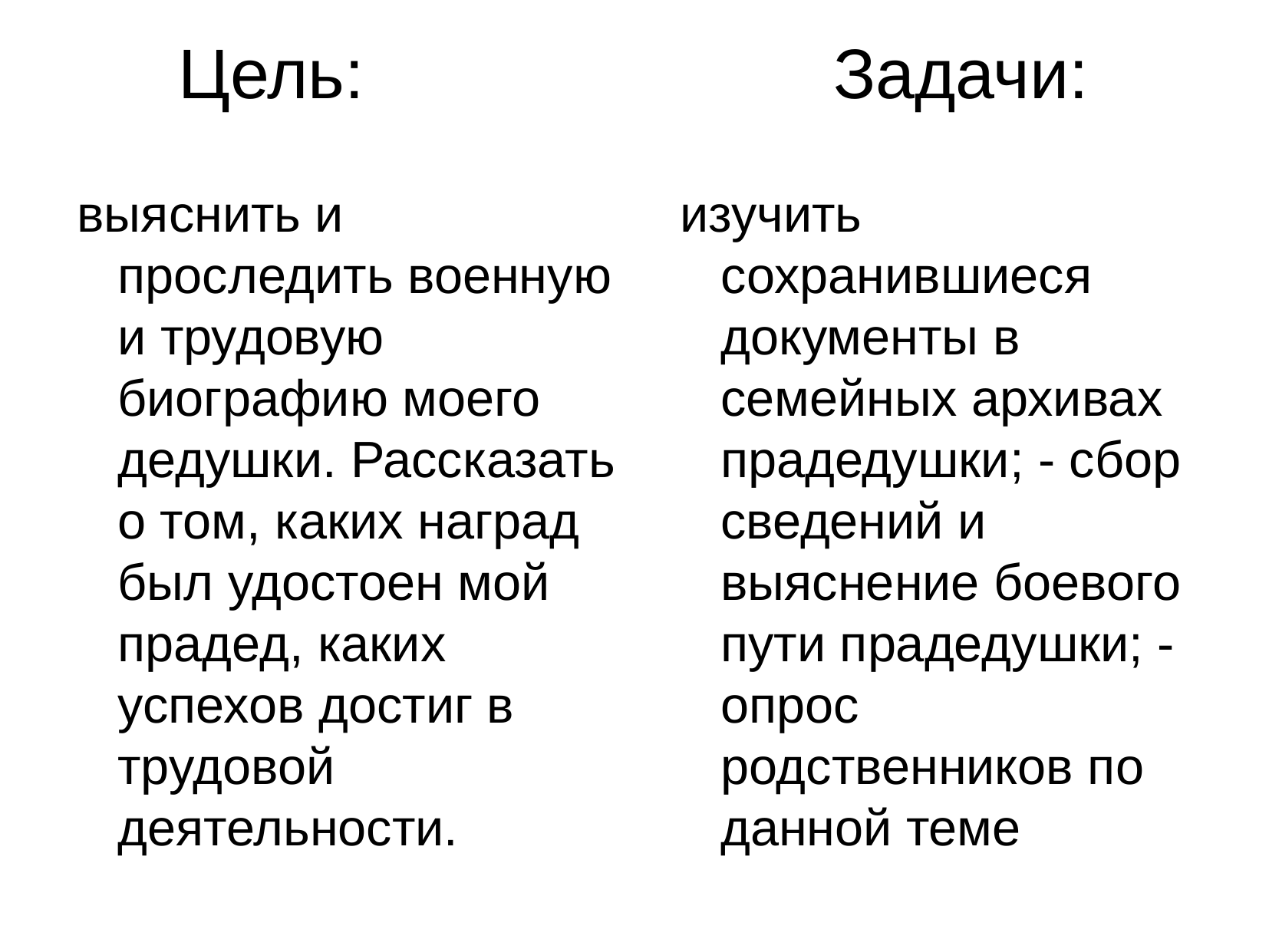

Цель:                        Задачи:
выяснить и проследить военную и трудовую биографию моего дедушки. Рассказать о том, каких наград был удостоен мой прадед, каких успехов достиг в трудовой деятельности.
изучить сохранившиеся документы в семейных архивах прадедушки; - сбор сведений и выяснение боевого пути прадедушки; - опрос родственников по данной теме